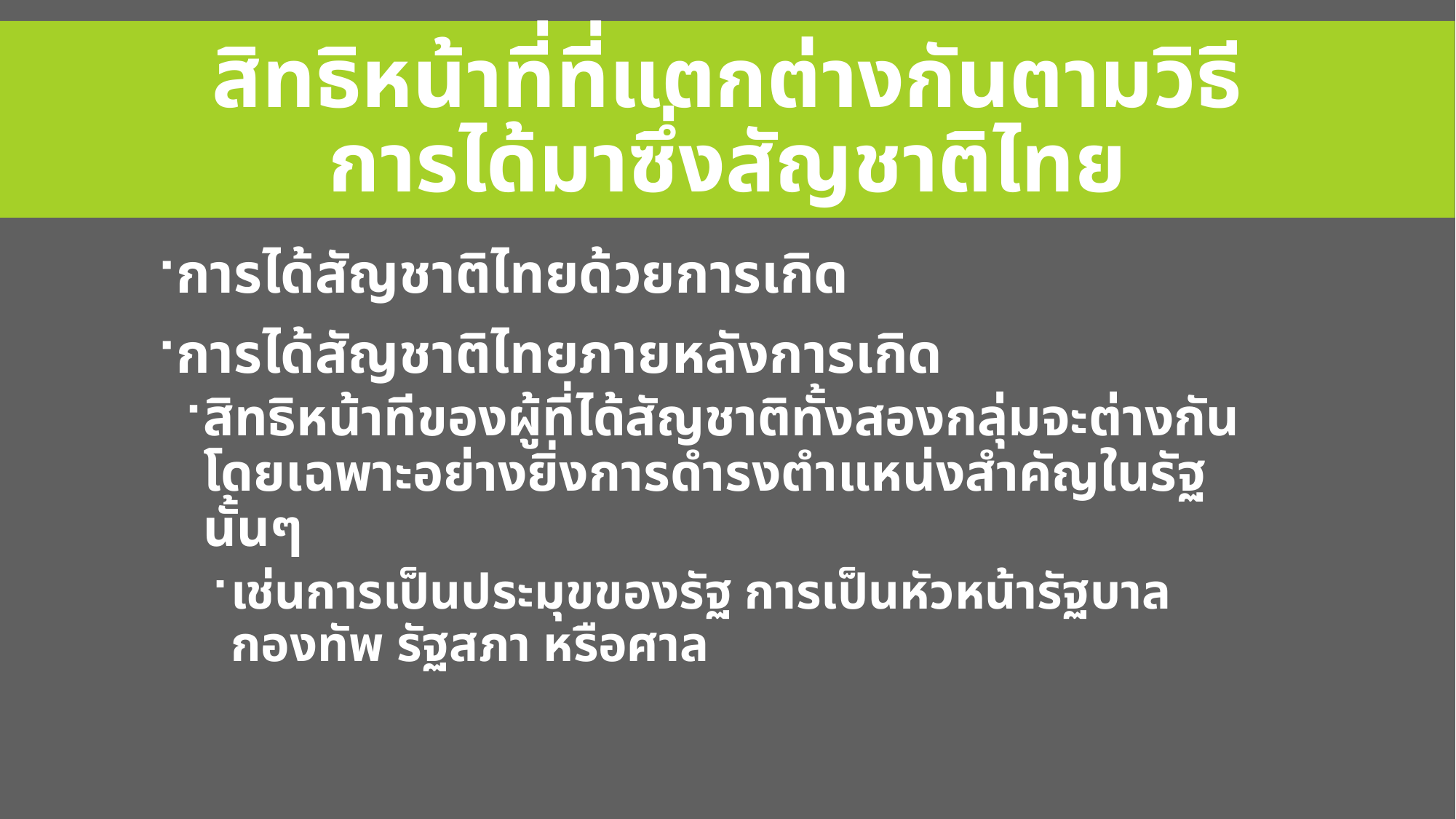

# สิทธิหน้าที่ที่แตกต่างกันตามวิธีการได้มาซึ่งสัญชาติไทย
การได้สัญชาติไทยด้วยการเกิด
การได้สัญชาติไทยภายหลังการเกิด
สิทธิหน้าทีของผู้ที่ได้สัญชาติทั้งสองกลุ่มจะต่างกัน โดยเฉพาะอย่างยิ่งการดำรงตำแหน่งสำคัญในรัฐนั้นๆ
เช่นการเป็นประมุขของรัฐ การเป็นหัวหน้ารัฐบาล กองทัพ รัฐสภา หรือศาล